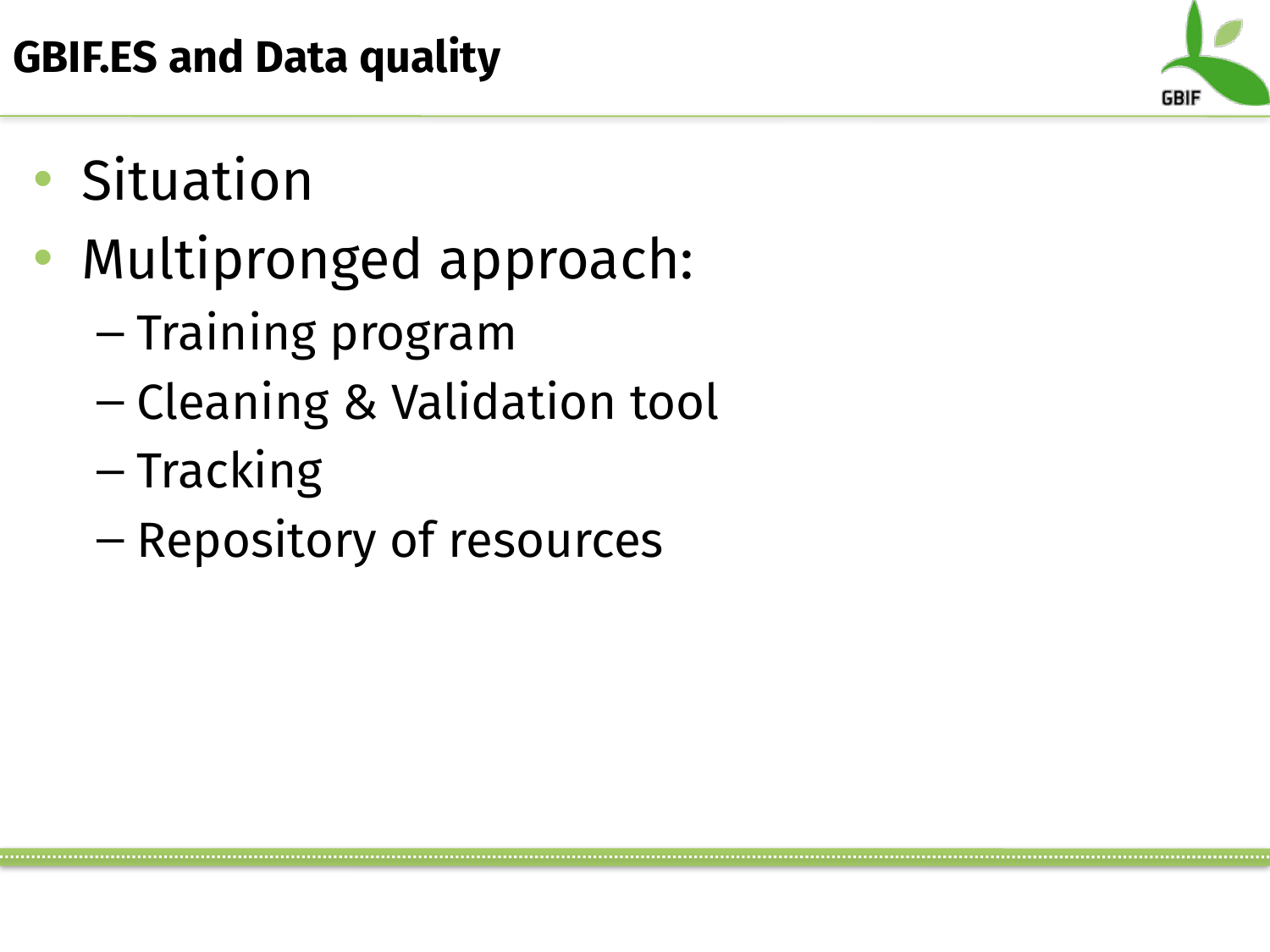

# GBIF.ES and Data quality
Situation
Multipronged approach:
Training program
Cleaning & Validation tool
Tracking
Repository of resources